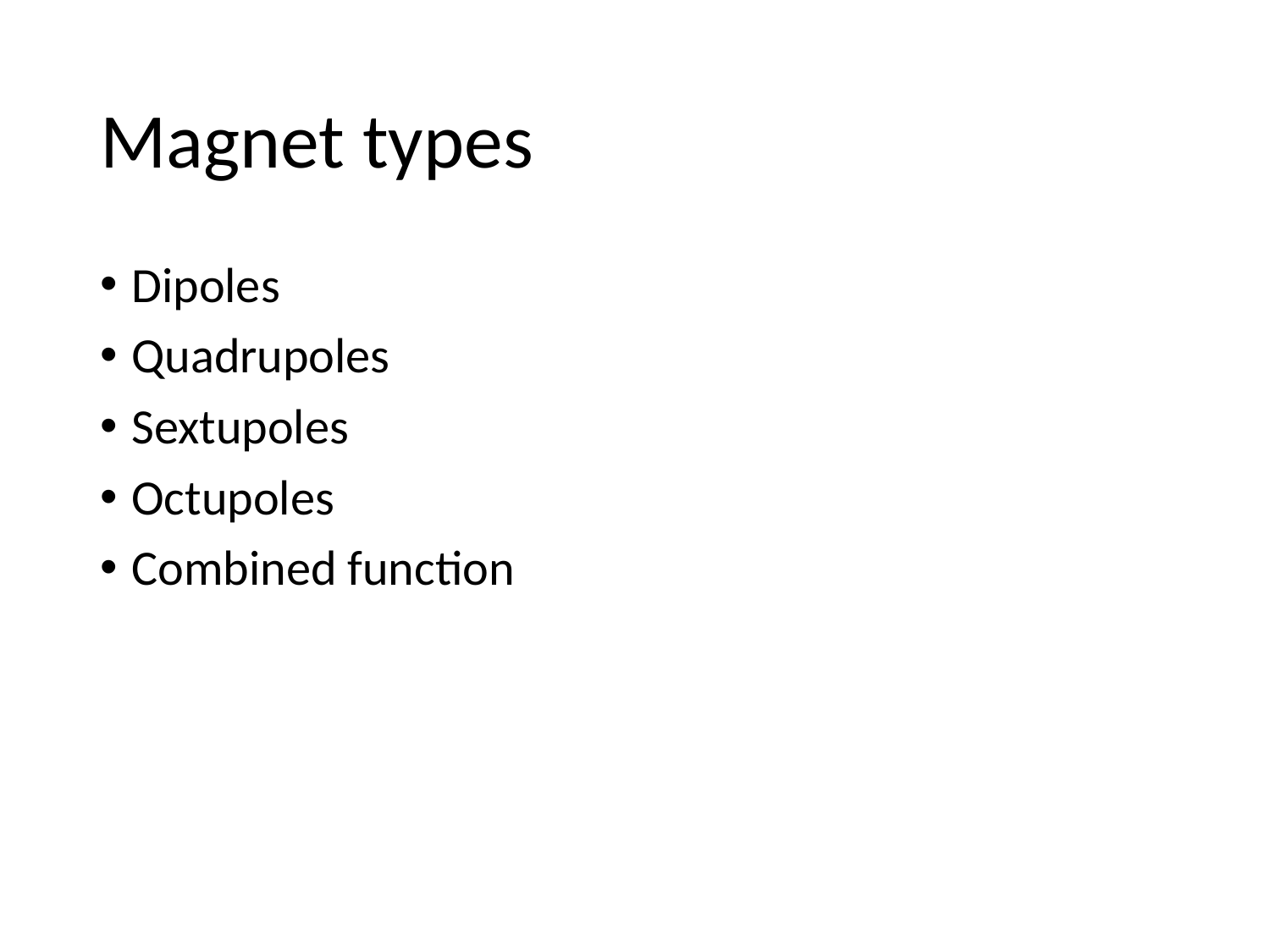

# Magnet types
Dipoles
Quadrupoles
Sextupoles
Octupoles
Combined function